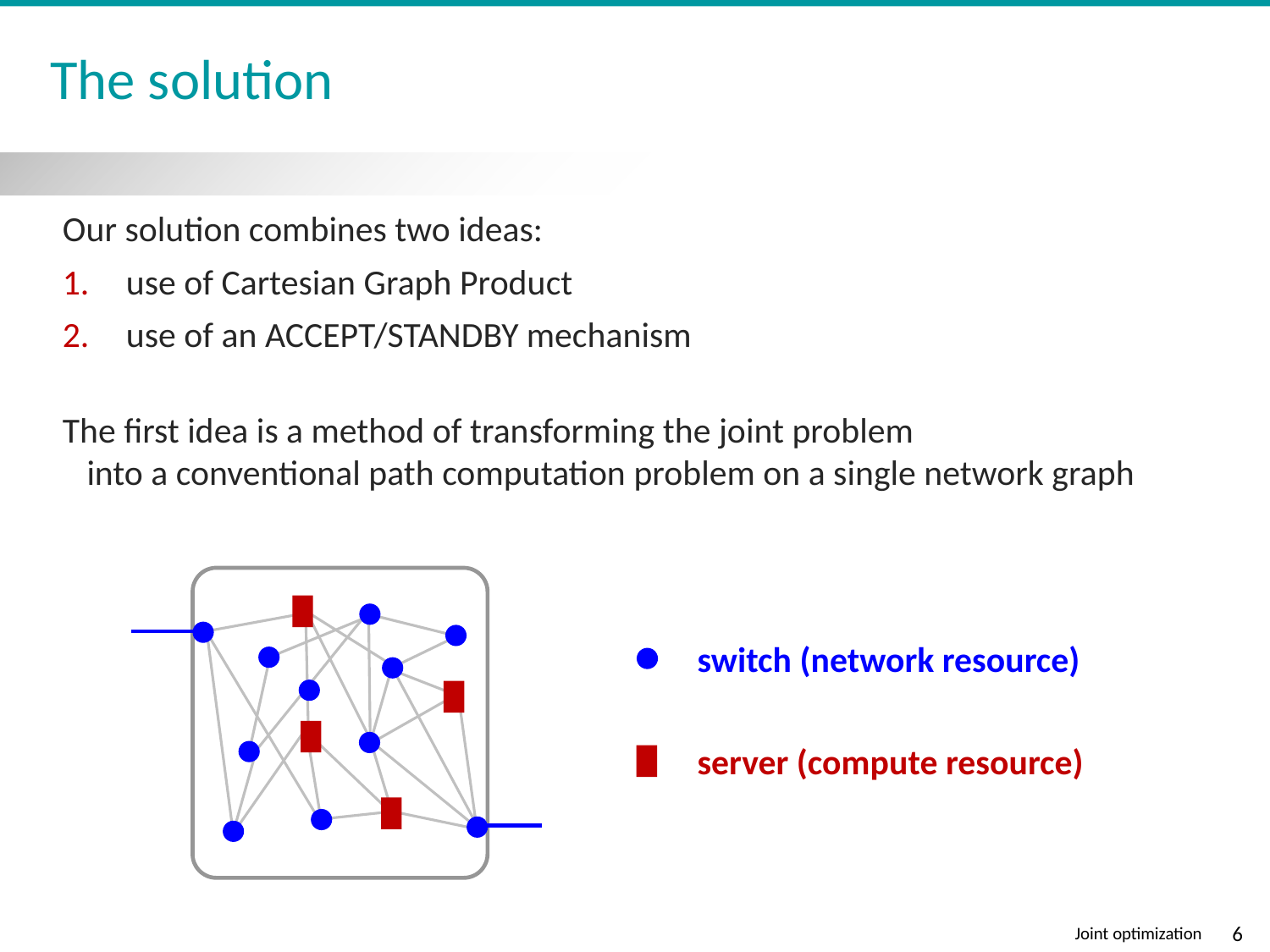

# The solution
Our solution combines two ideas:
use of Cartesian Graph Product
use of an ACCEPT/STANDBY mechanism
The first idea is a method of transforming the joint problem
   into a conventional path computation problem on a single network graph

switch (network resource)

server (compute resource)